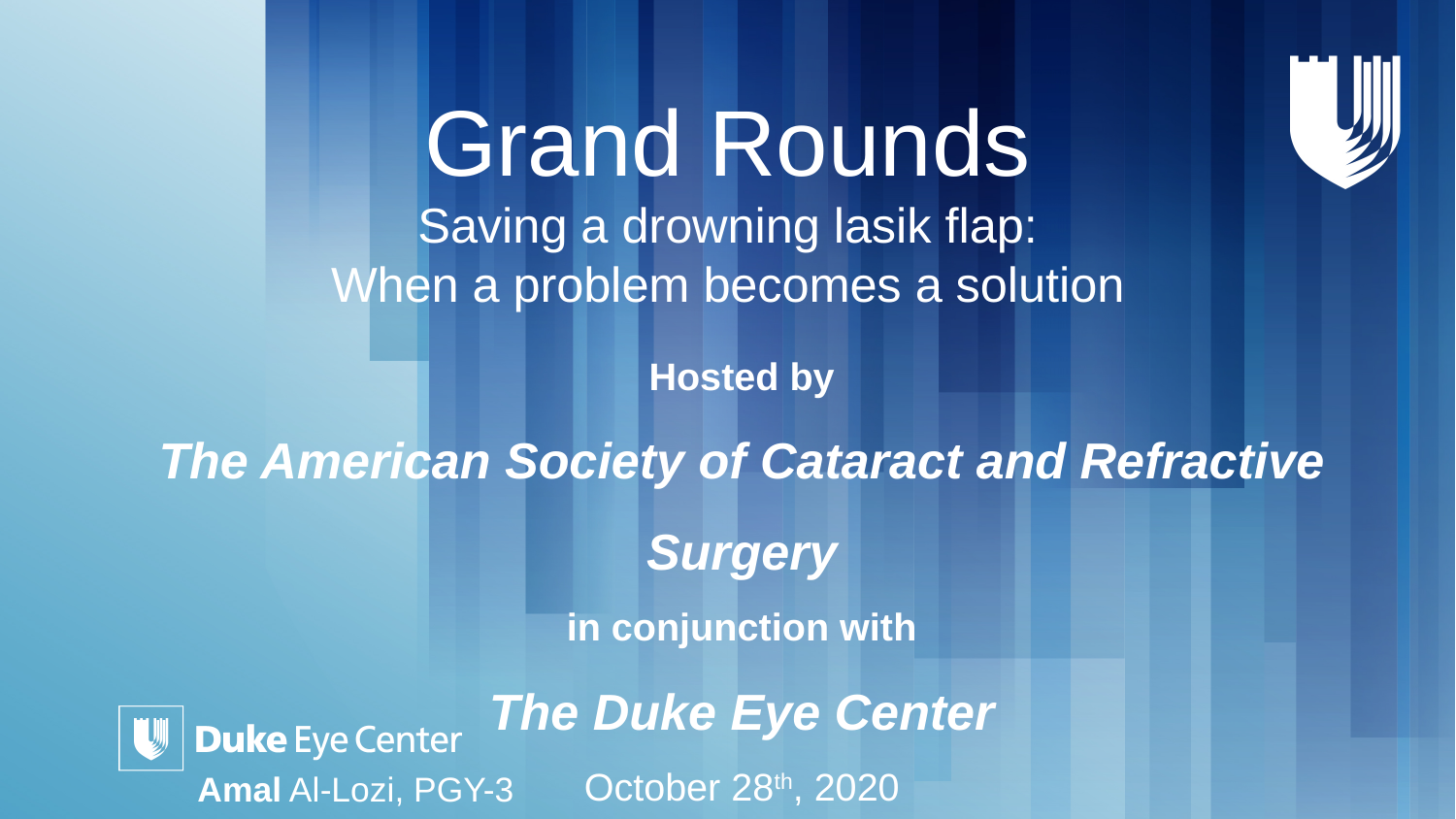

# Grand Rounds Saving a drowning lasik flap: When a problem becomes a solution
Hosted by
The American Society of Cataract and Refractive Surgery
in conjunction with
The Duke Eye Center
October 28th, 2020
Amal Al-Lozi, PGY-3